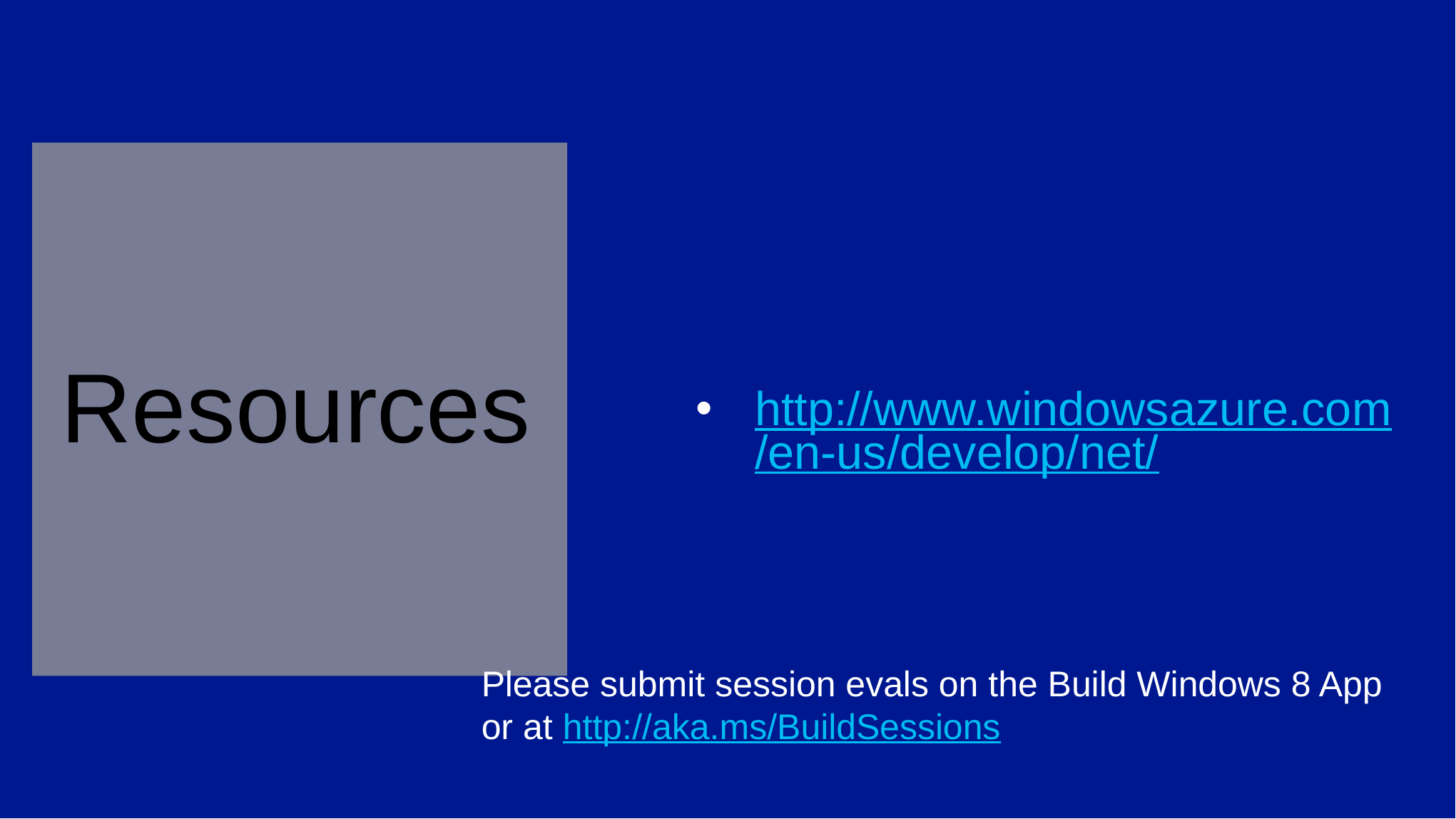

# Resources
http://www.windowsazure.com/en-us/develop/net/
Please submit session evals on the Build Windows 8 App or at http://aka.ms/BuildSessions